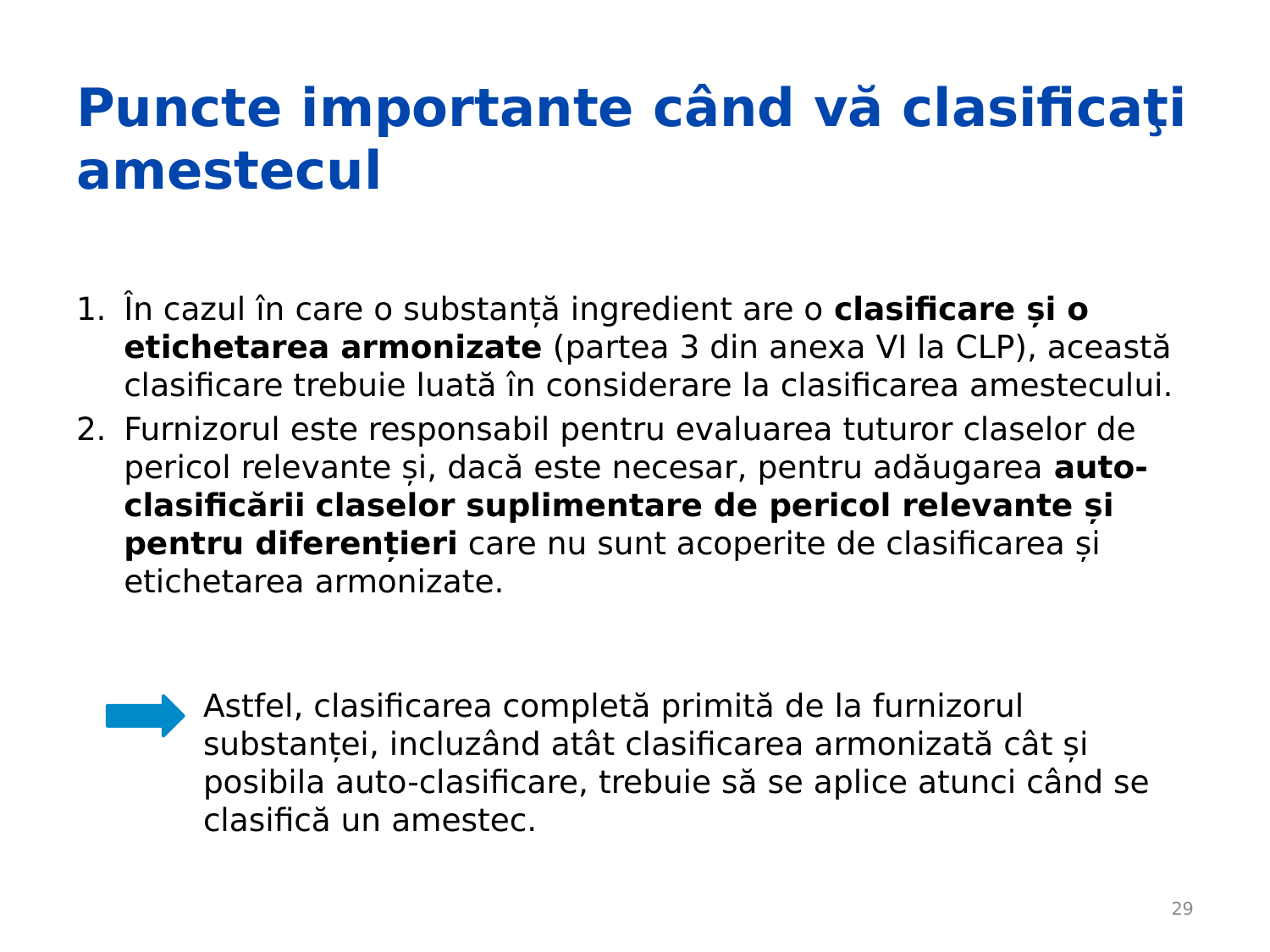

# Puncte importante când vă clasificaţi amestecul

În cazul în care o substanță ingredient are o clasificare și o etichetarea armonizate (partea 3 din anexa VI la CLP), această clasificare trebuie luată în considerare la clasificarea amestecului.
Furnizorul este responsabil pentru evaluarea tuturor claselor de pericol relevante și, dacă este necesar, pentru adăugarea auto-clasificării claselor suplimentare de pericol relevante și pentru diferențieri care nu sunt acoperite de clasificarea și etichetarea armonizate.

Astfel, clasificarea completă primită de la furnizorul substanței, incluzând atât clasificarea armonizată cât și posibila auto-clasificare, trebuie să se aplice atunci când se clasifică un amestec.

29